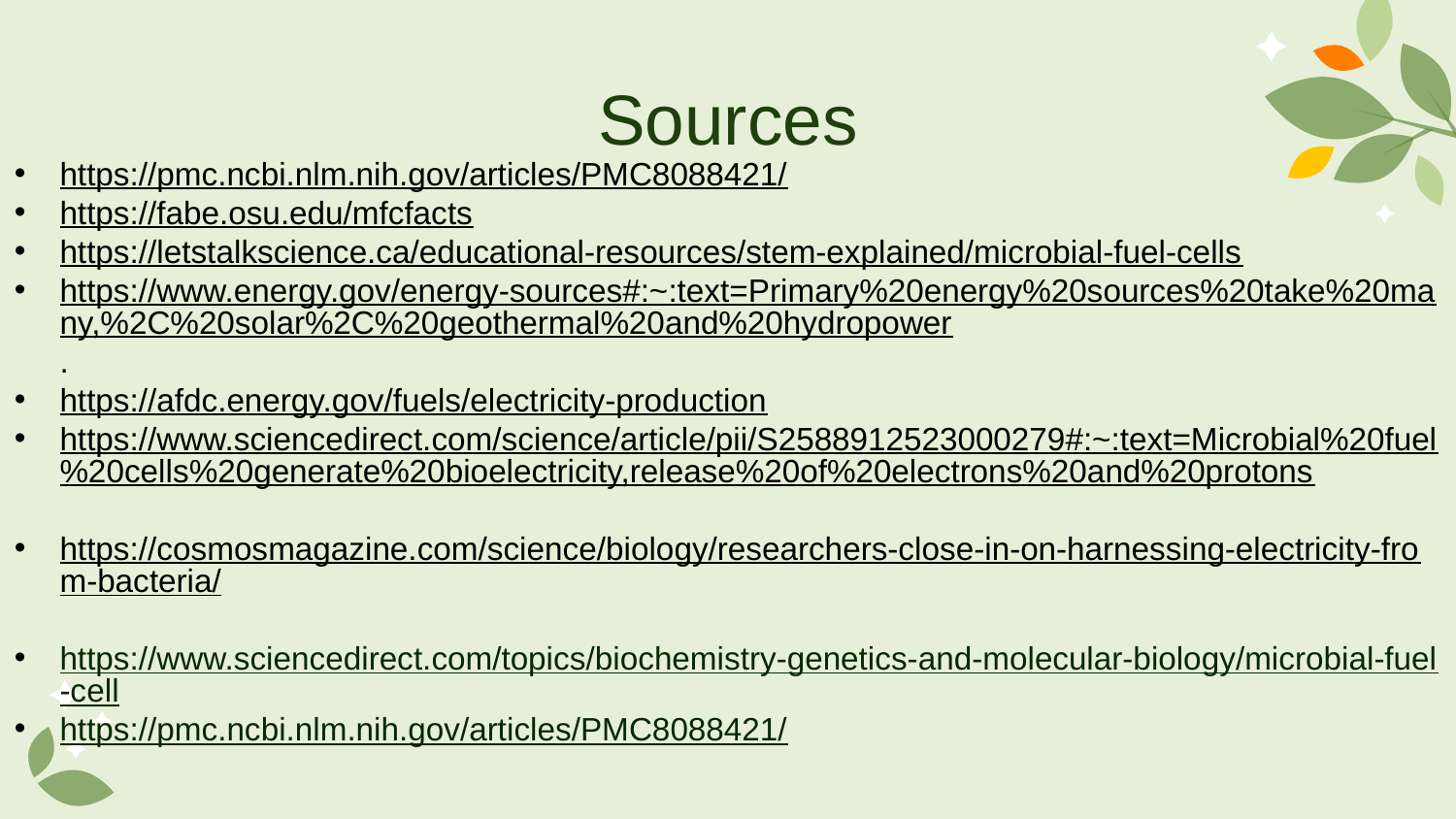

# Sources
https://pmc.ncbi.nlm.nih.gov/articles/PMC8088421/ ​
https://fabe.osu.edu/mfcfacts​
https://letstalkscience.ca/educational-resources/stem-explained/microbial-fuel-cells ​
https://www.energy.gov/energy-sources#:~:text=Primary%20energy%20sources%20take%20many,%2C%20solar%2C%20geothermal%20and%20hydropower. ​
https://afdc.energy.gov/fuels/electricity-production ​
https://www.sciencedirect.com/science/article/pii/S2588912523000279#:~:text=Microbial%20fuel%20cells%20generate%20bioelectricity,release%20of%20electrons%20and%20protons​
https://cosmosmagazine.com/science/biology/researchers-close-in-on-harnessing-electricity-from-bacteria/ ​
https://www.sciencedirect.com/topics/biochemistry-genetics-and-molecular-biology/microbial-fuel-cell
https://pmc.ncbi.nlm.nih.gov/articles/PMC8088421/

​